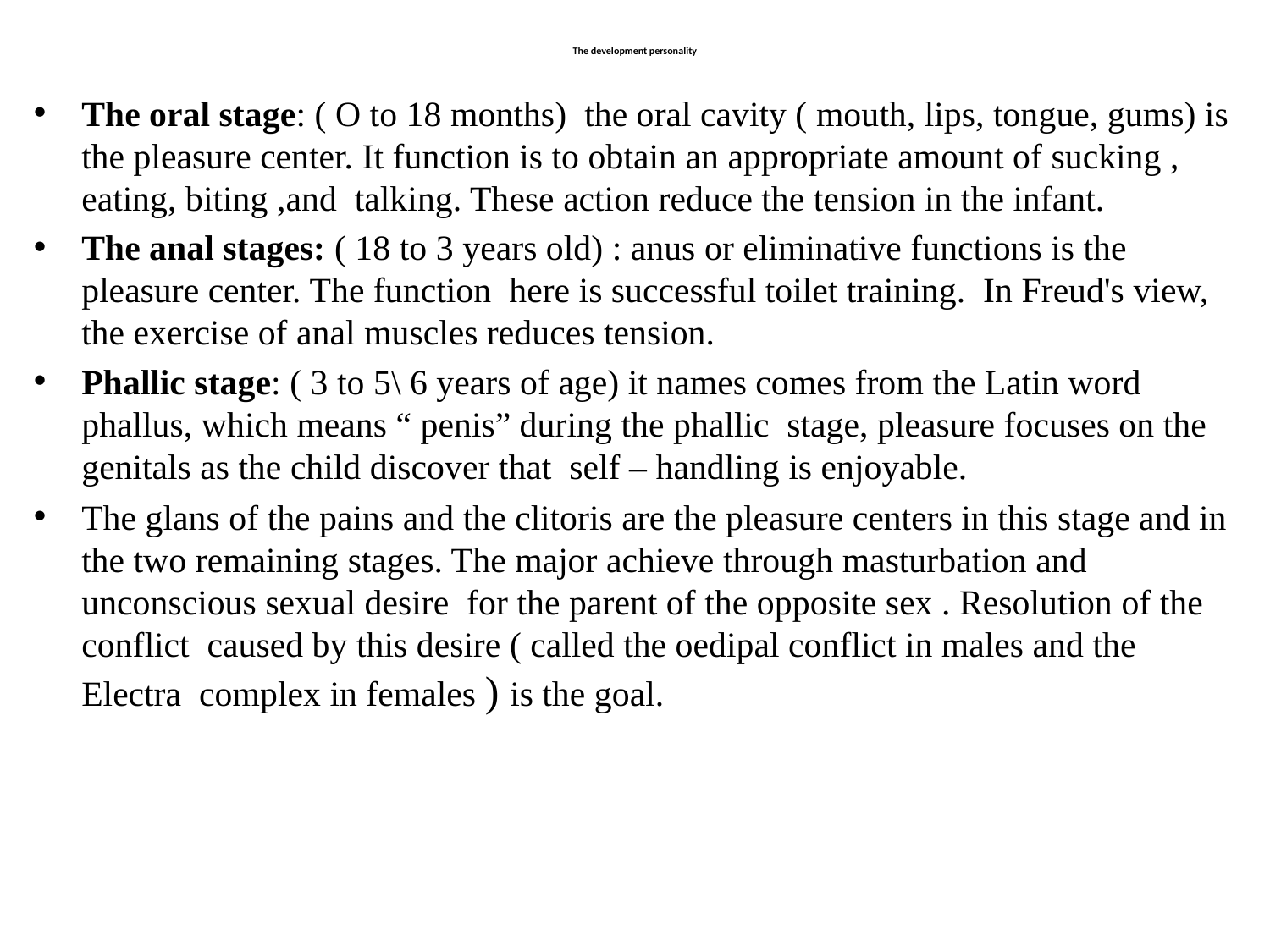

# The development personality
The oral stage: ( O to 18 months)  the oral cavity ( mouth, lips, tongue, gums) is the pleasure center. It function is to obtain an appropriate amount of sucking , eating, biting ,and  talking. These action reduce the tension in the infant.
The anal stages: ( 18 to 3 years old) : anus or eliminative functions is the pleasure center. The function  here is successful toilet training.  In Freud's view, the exercise of anal muscles reduces tension.
Phallic stage: ( 3 to 5\ 6 years of age) it names comes from the Latin word phallus, which means “ penis” during the phallic  stage, pleasure focuses on the genitals as the child discover that  self – handling is enjoyable.
The glans of the pains and the clitoris are the pleasure centers in this stage and in the two remaining stages. The major achieve through masturbation and unconscious sexual desire  for the parent of the opposite sex . Resolution of the conflict  caused by this desire ( called the oedipal conflict in males and the Electra  complex in females ) is the goal.